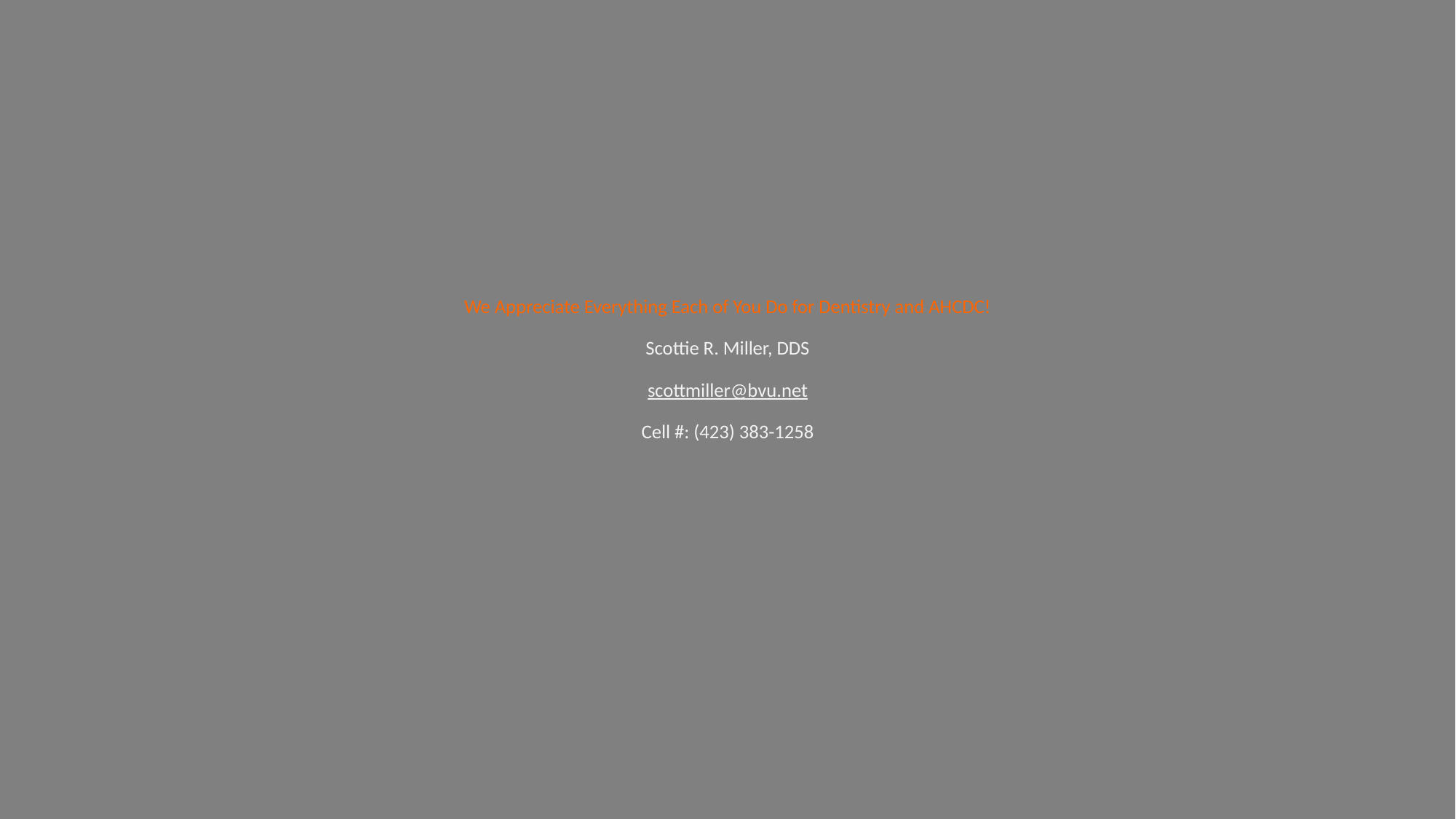

# We Appreciate Everything Each of You Do for Dentistry and AHCDC! Scottie R. Miller, DDS scottmiller@bvu.net Cell #: (423) 383-1258